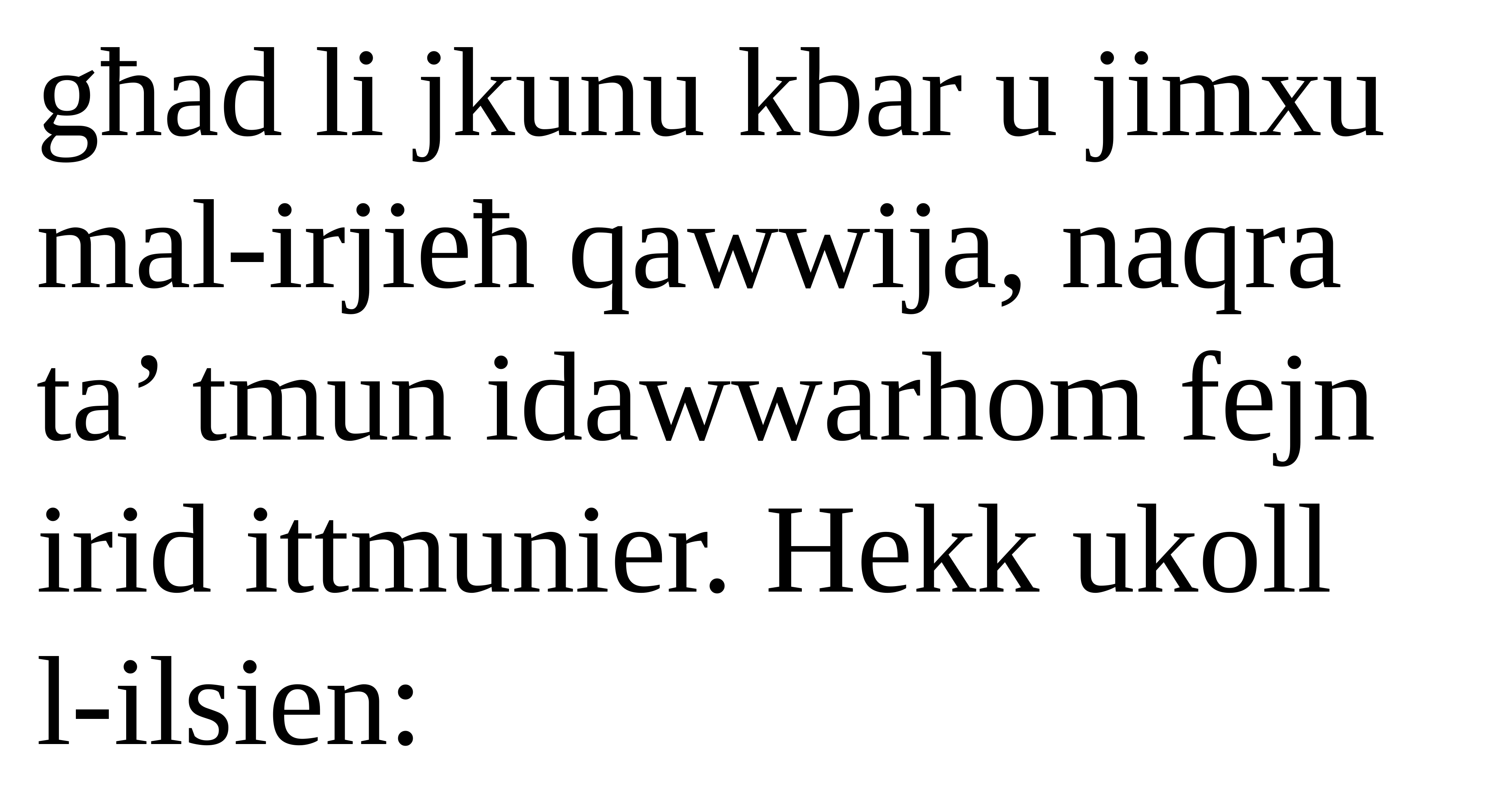

għad li jkunu kbar u jimxu mal-irjieħ qawwija, naqra ta’ tmun idawwarhom fejn irid ittmunier. Hekk ukoll
l-ilsien: